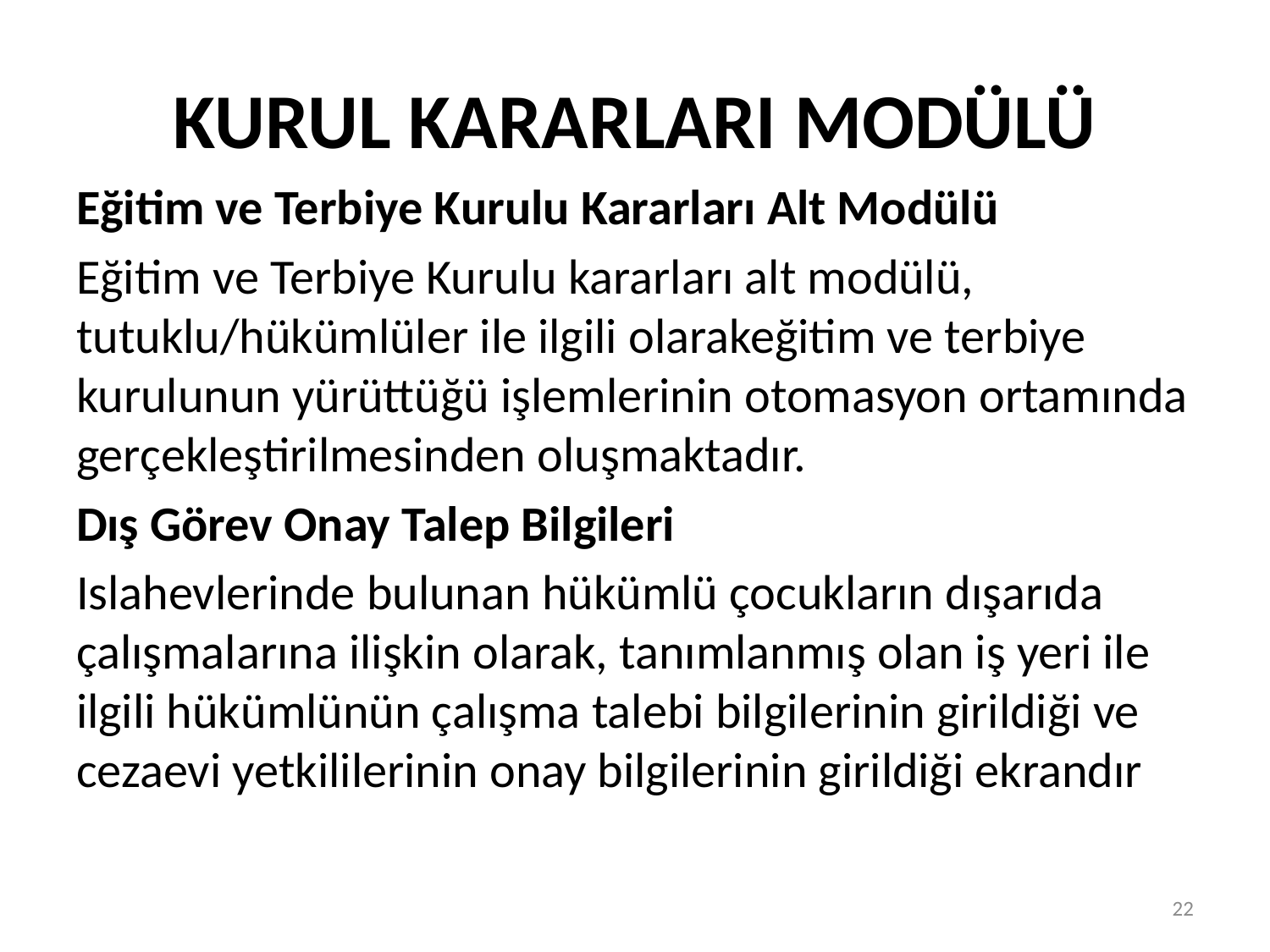

# KURUL KARARLARI MODÜLÜ
Eğitim ve Terbiye Kurulu Kararları Alt Modülü
Eğitim ve Terbiye Kurulu kararları alt modülü, tutuklu/hükümlüler ile ilgili olarakeğitim ve terbiye kurulunun yürüttüğü işlemlerinin otomasyon ortamında gerçekleştirilmesinden oluşmaktadır.
Dış Görev Onay Talep Bilgileri
Islahevlerinde bulunan hükümlü çocukların dışarıda çalışmalarına ilişkin olarak, tanımlanmış olan iş yeri ile ilgili hükümlünün çalışma talebi bilgilerinin girildiği ve cezaevi yetkililerinin onay bilgilerinin girildiği ekrandır
22